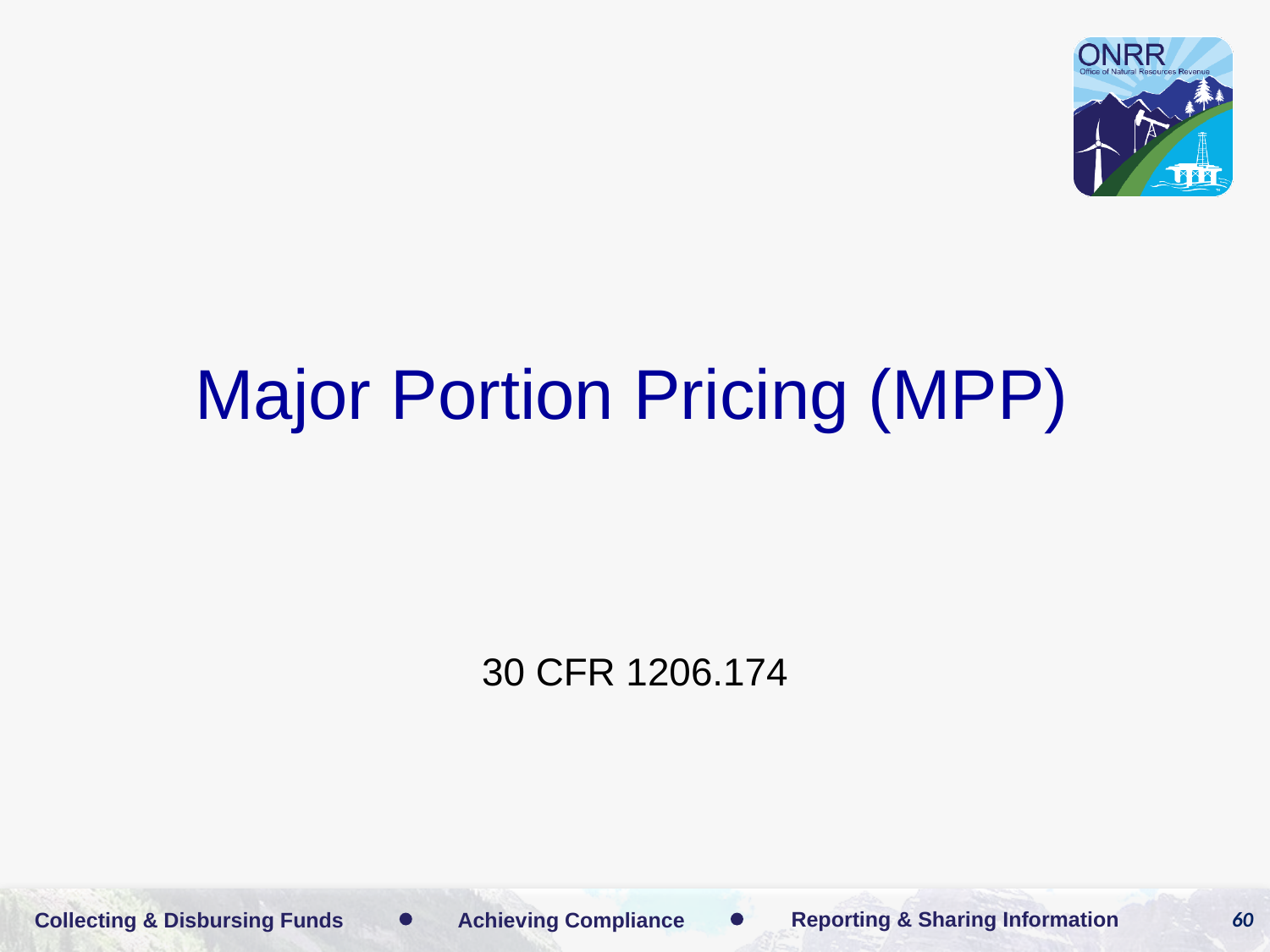

Major Portion Pricing (MPP)
30 CFR 1206.174

60